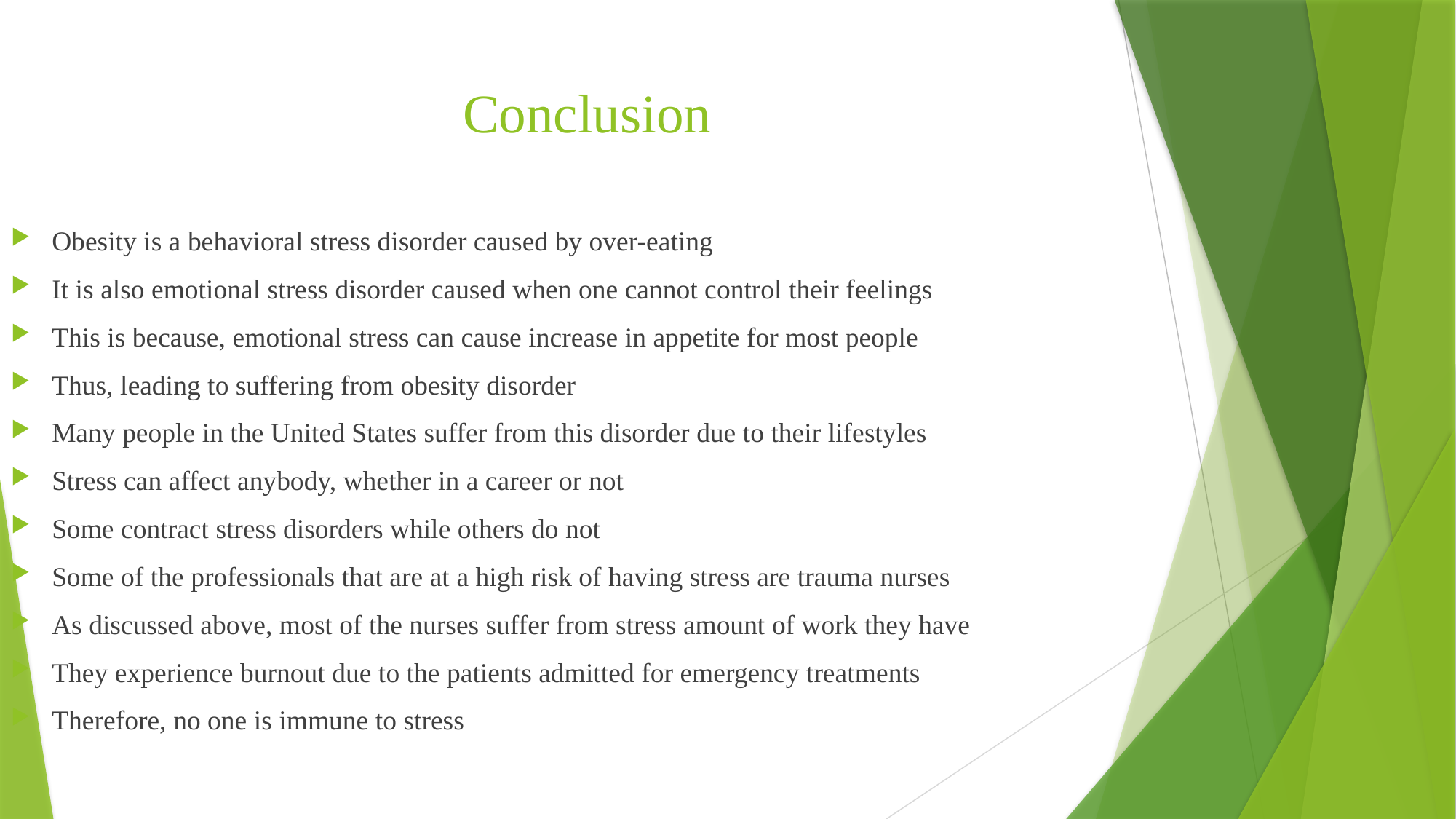

# Conclusion
Obesity is a behavioral stress disorder caused by over-eating
It is also emotional stress disorder caused when one cannot control their feelings
This is because, emotional stress can cause increase in appetite for most people
Thus, leading to suffering from obesity disorder
Many people in the United States suffer from this disorder due to their lifestyles
Stress can affect anybody, whether in a career or not
Some contract stress disorders while others do not
Some of the professionals that are at a high risk of having stress are trauma nurses
As discussed above, most of the nurses suffer from stress amount of work they have
They experience burnout due to the patients admitted for emergency treatments
Therefore, no one is immune to stress